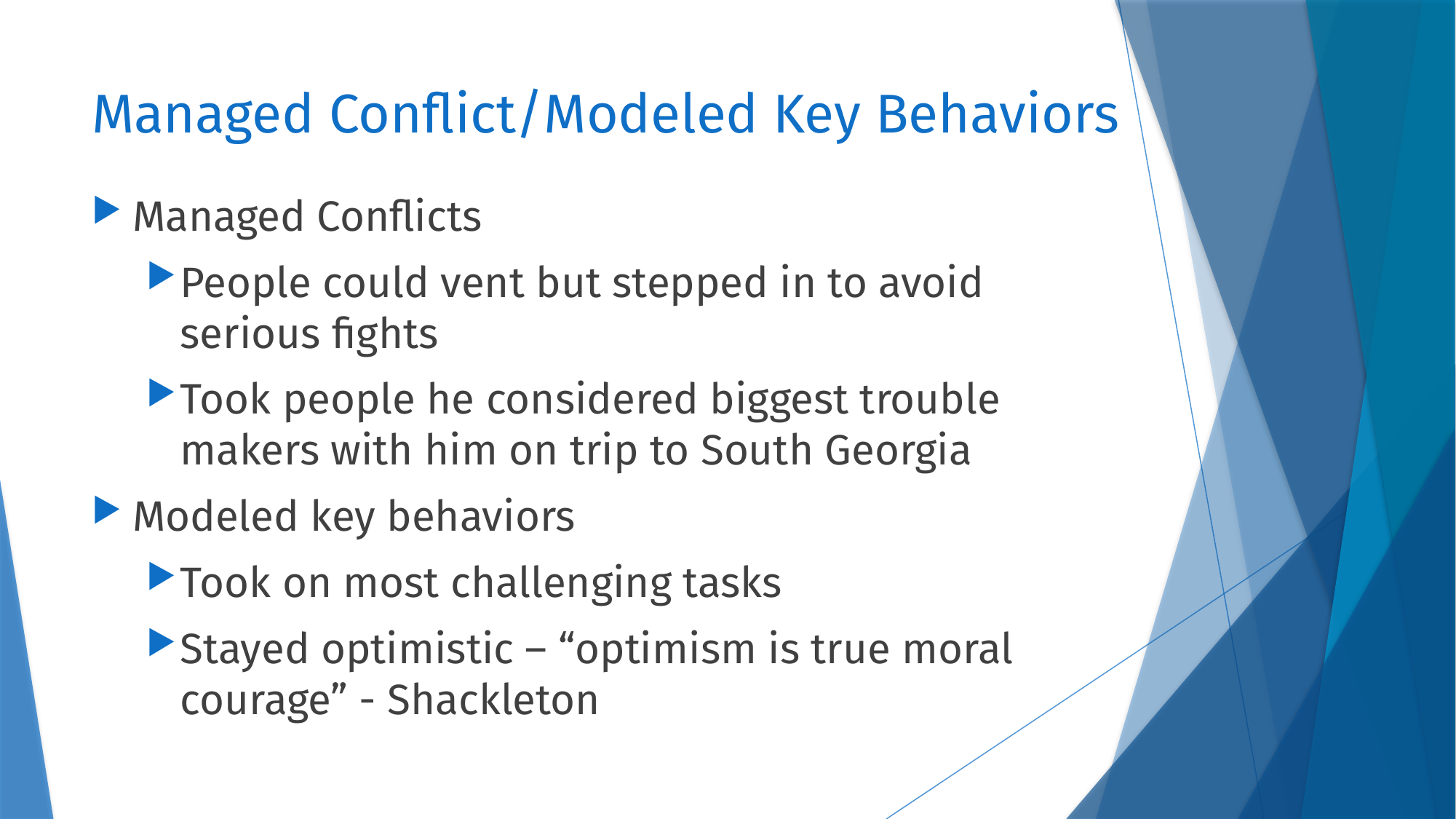

# Managed Conflict/Modeled Key Behaviors
Managed Conflicts
People could vent but stepped in to avoid serious fights
Took people he considered biggest trouble makers with him on trip to South Georgia
Modeled key behaviors
Took on most challenging tasks
Stayed optimistic – “optimism is true moral courage” - Shackleton